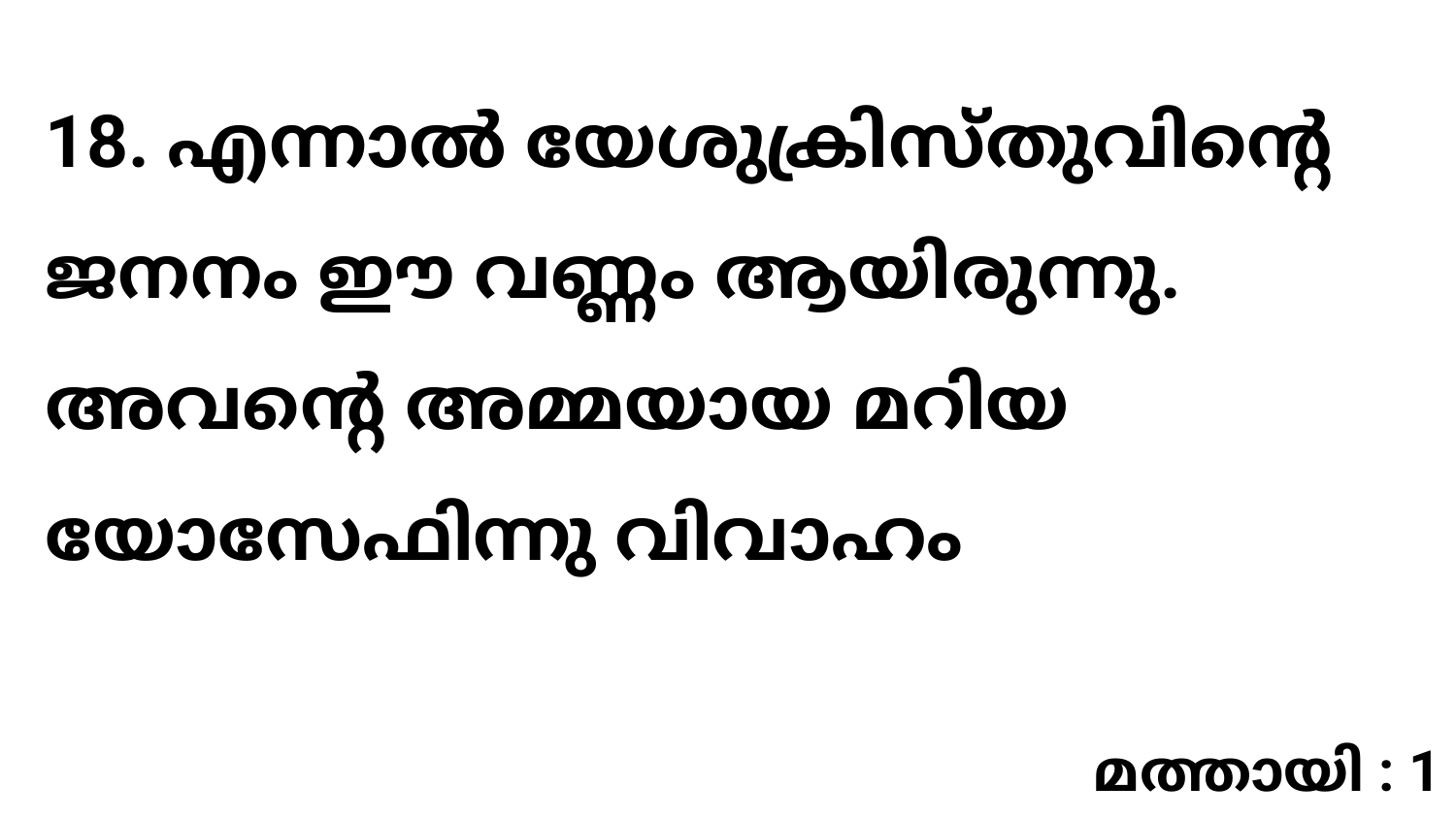

18. എന്നാൽ യേശുക്രിസ്തുവിന്റെ ജനനം ഈ വണ്ണം ആയിരുന്നു. അവന്റെ അമ്മയായ മറിയ യോസേഫിന്നു വിവാഹം
മത്തായി : 1